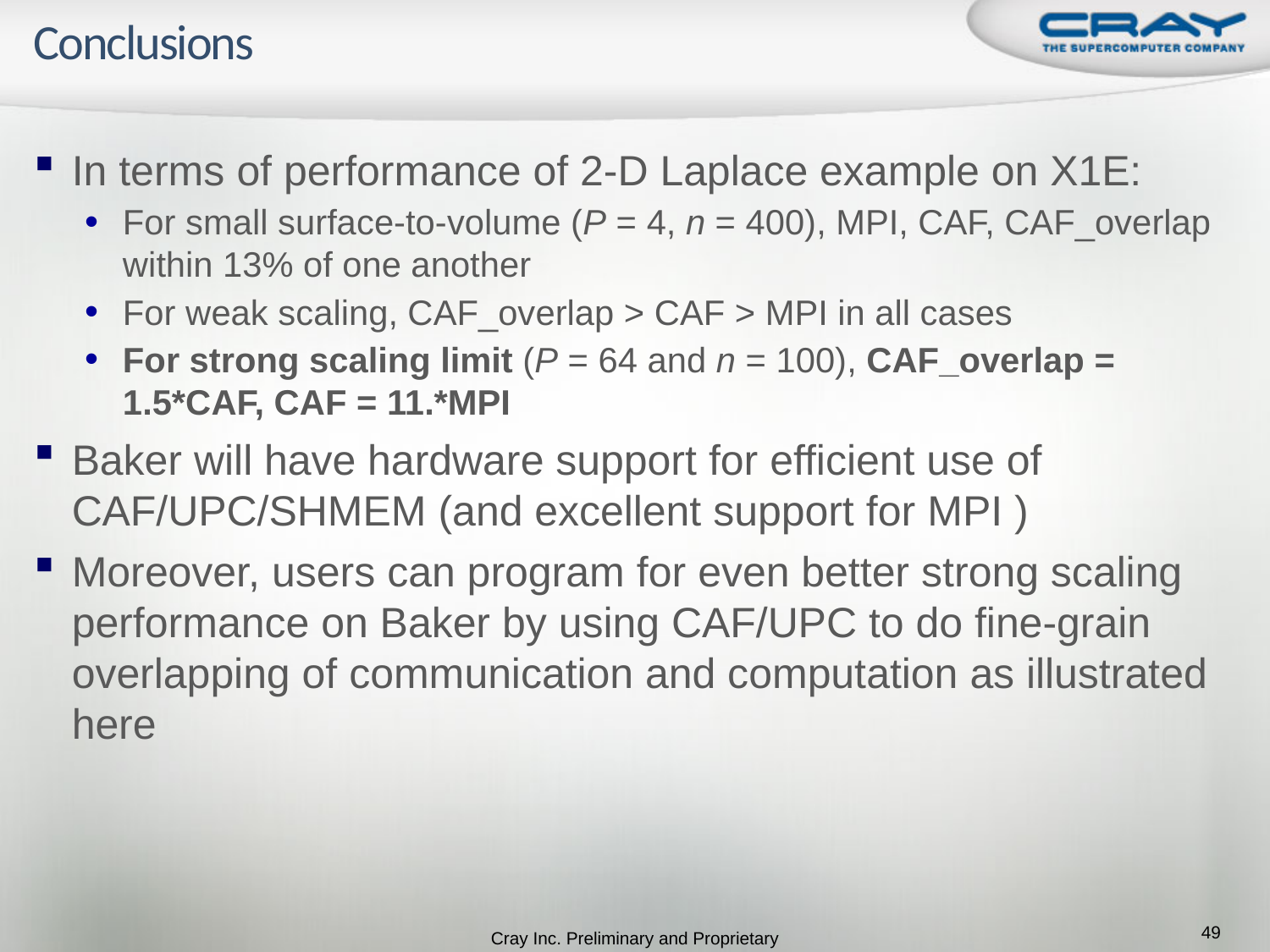

Cray Inc. Preliminary and Proprietary
# Conclusions
In terms of performance of 2-D Laplace example on X1E:
For small surface-to-volume (P = 4, n = 400), MPI, CAF, CAF_overlap within 13% of one another
For weak scaling, CAF_overlap > CAF > MPI in all cases
For strong scaling limit (P = 64 and n = 100), CAF_overlap = 1.5*CAF, CAF = 11.*MPI
Baker will have hardware support for efficient use of CAF/UPC/SHMEM (and excellent support for MPI )
Moreover, users can program for even better strong scaling performance on Baker by using CAF/UPC to do fine-grain overlapping of communication and computation as illustrated here
49